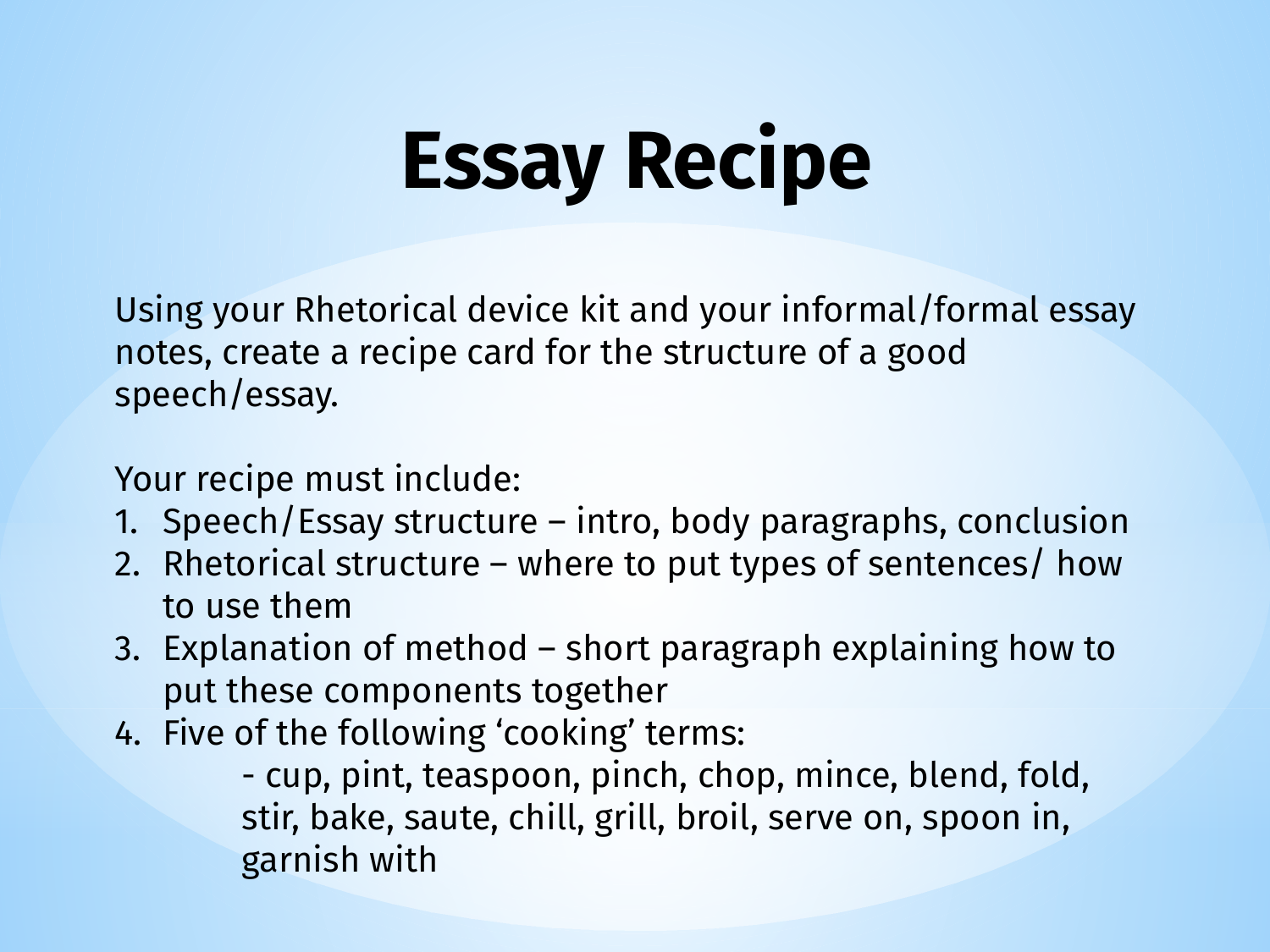

# Essay Recipe
Using your Rhetorical device kit and your informal/formal essay notes, create a recipe card for the structure of a good speech/essay.

Your recipe must include:
Speech/Essay structure – intro, body paragraphs, conclusion
Rhetorical structure – where to put types of sentences/ how to use them
Explanation of method – short paragraph explaining how to put these components together
Five of the following ‘cooking’ terms:
- cup, pint, teaspoon, pinch, chop, mince, blend, fold, stir, bake, saute, chill, grill, broil, serve on, spoon in, garnish with